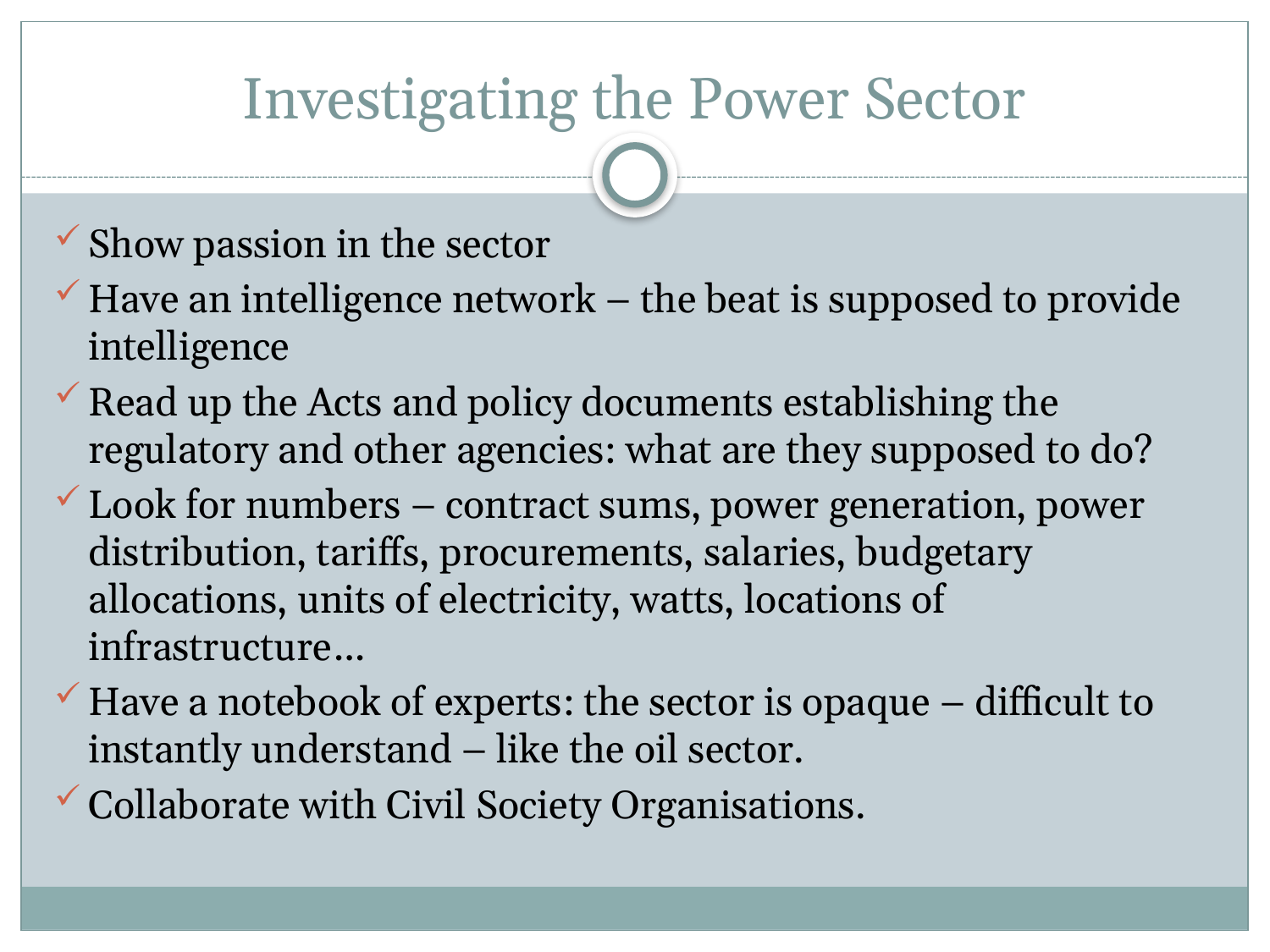

# Investigating the Power Sector
Show passion in the sector
Have an intelligence network – the beat is supposed to provide intelligence
Read up the Acts and policy documents establishing the regulatory and other agencies: what are they supposed to do?
Look for numbers – contract sums, power generation, power distribution, tariffs, procurements, salaries, budgetary allocations, units of electricity, watts, locations of infrastructure…
Have a notebook of experts: the sector is opaque – difficult to instantly understand – like the oil sector.
Collaborate with Civil Society Organisations.